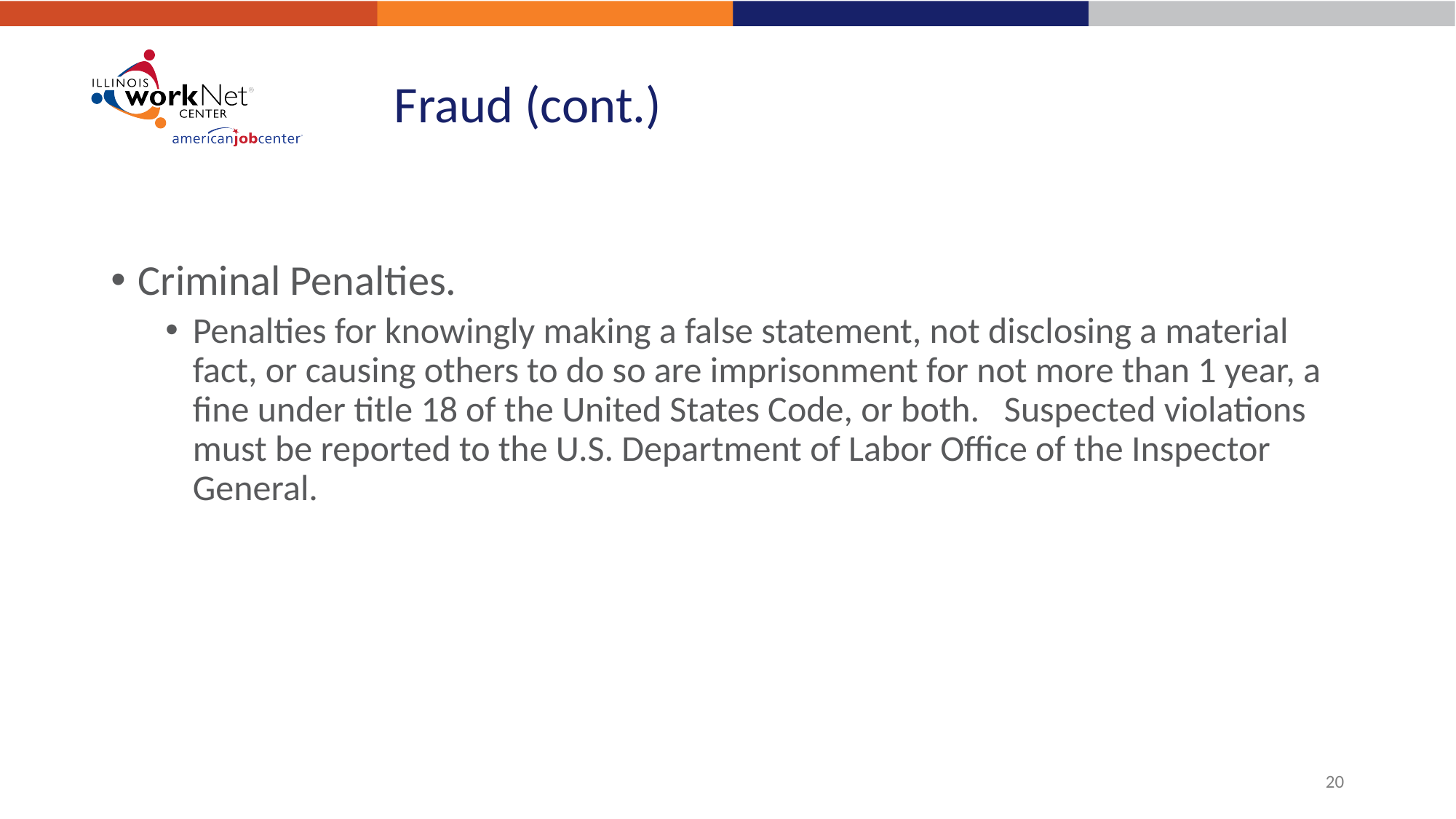

# Fraud (cont.)
Criminal Penalties.
Penalties for knowingly making a false statement, not disclosing a material fact, or causing others to do so are imprisonment for not more than 1 year, a fine under title 18 of the United States Code, or both.   Suspected violations must be reported to the U.S. Department of Labor Office of the Inspector General.

20